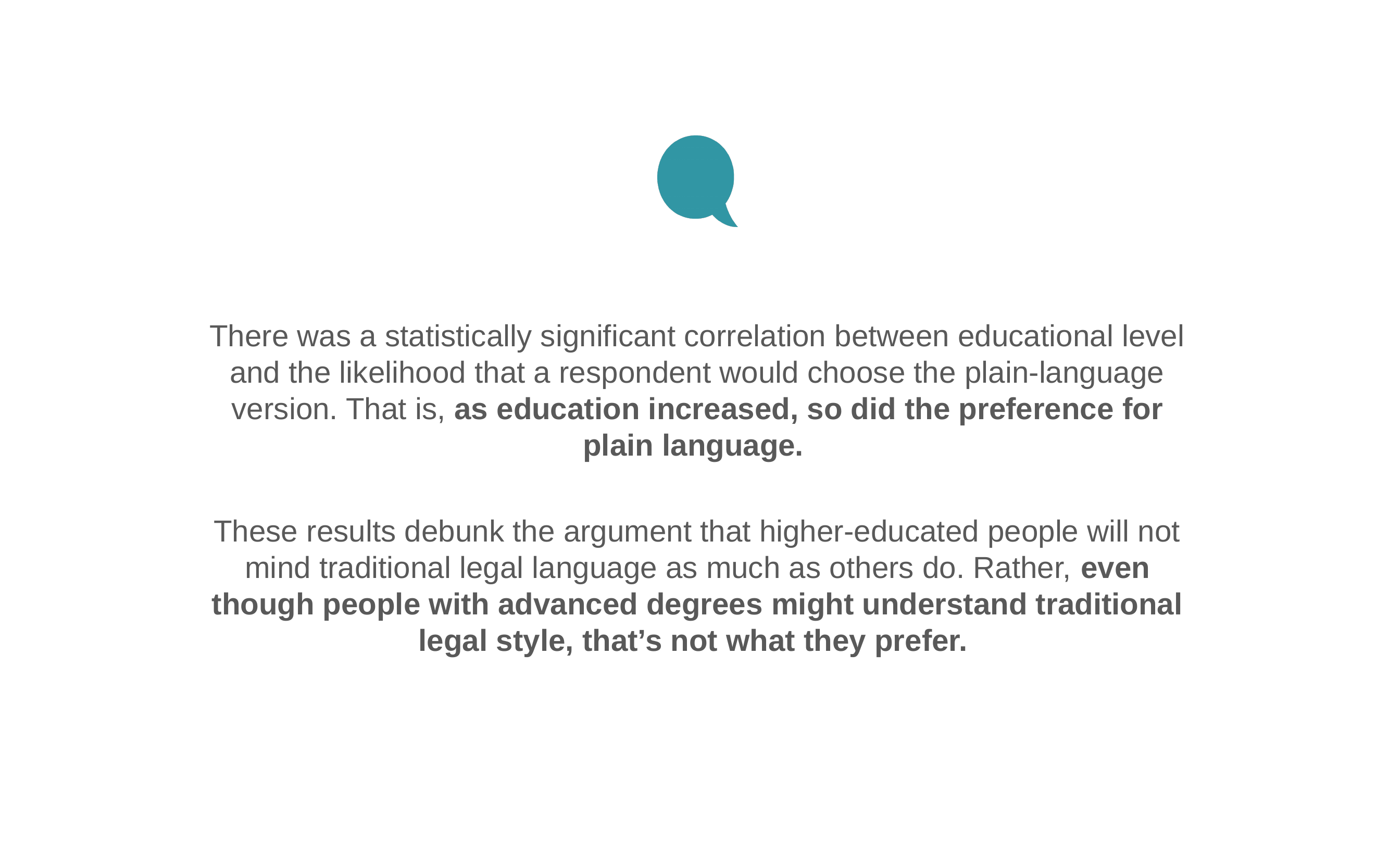

There was a statistically significant correlation between educational level and the likelihood that a respondent would choose the plain-language version. That is, as education increased, so did the preference for plain language.

These results debunk the argument that higher-educated people will not mind traditional legal language as much as others do. Rather, even though people with advanced degrees might understand traditional legal style, that’s not what they prefer.
46